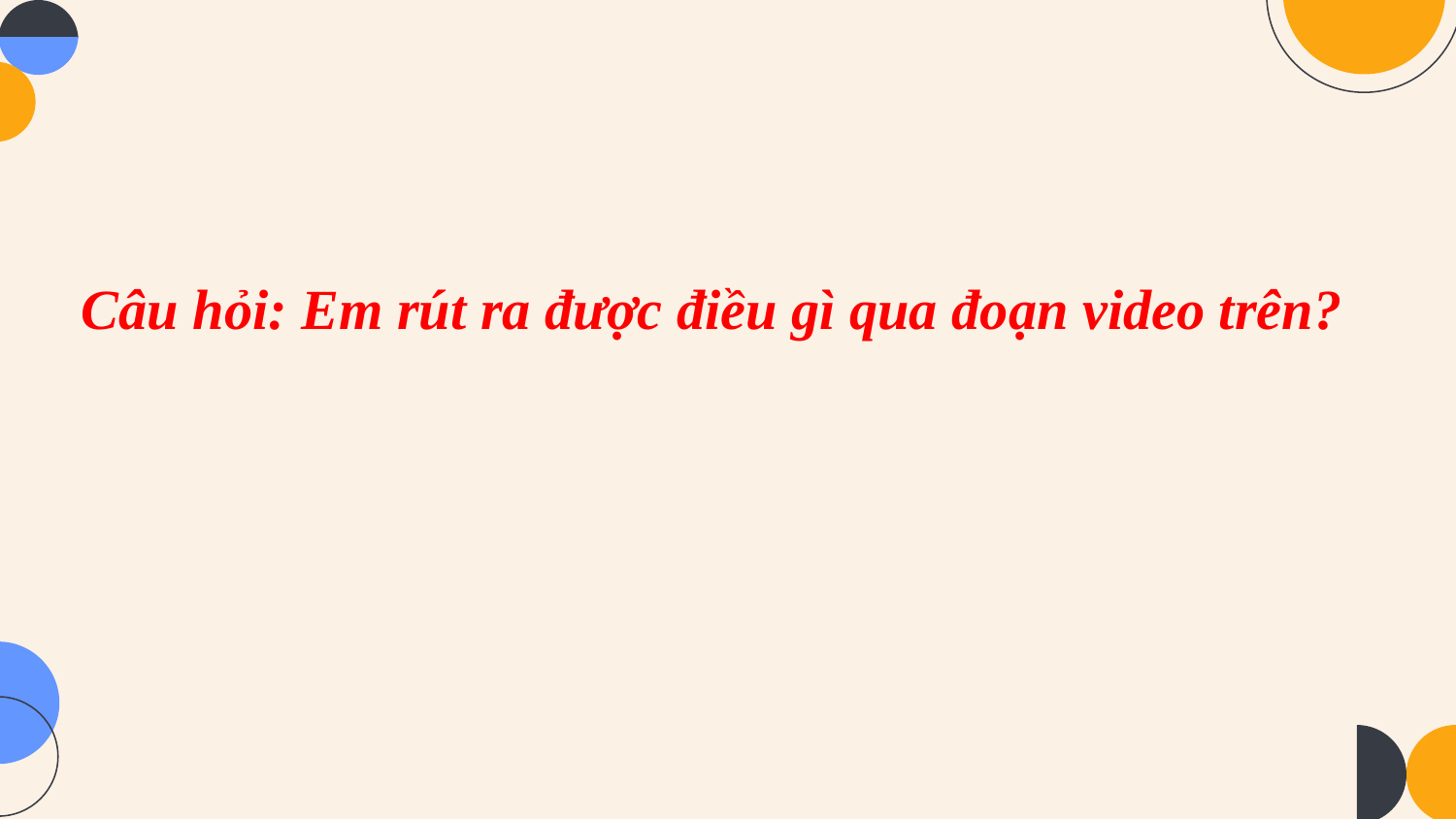

Câu hỏi: Em rút ra được điều gì qua đoạn video trên?